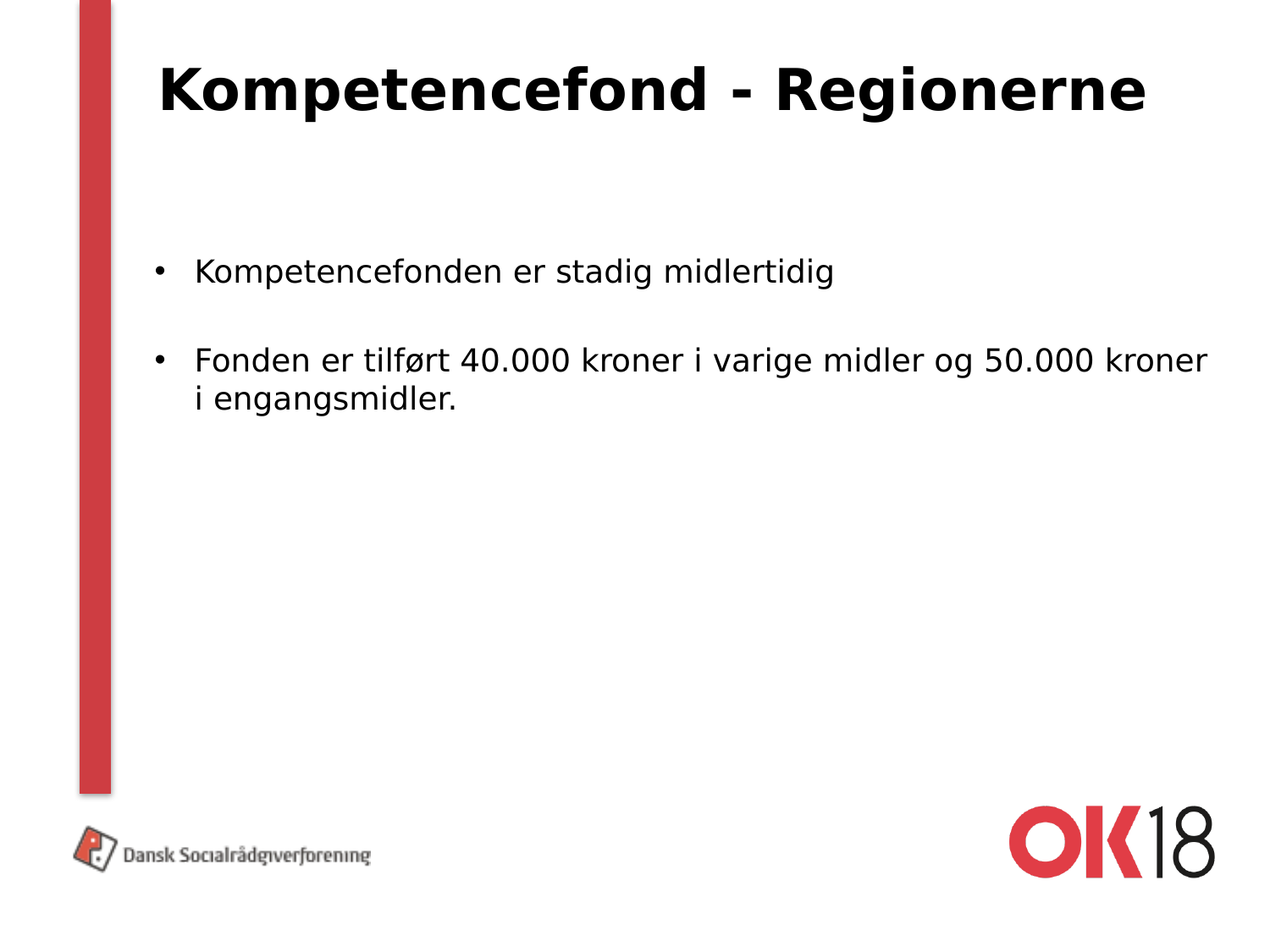

# Kompetencefond - Regionerne

Kompetencefonden er stadig midlertidig

Fonden er tilført 40.000 kroner i varige midler og 50.000 kroner i engangsmidler.